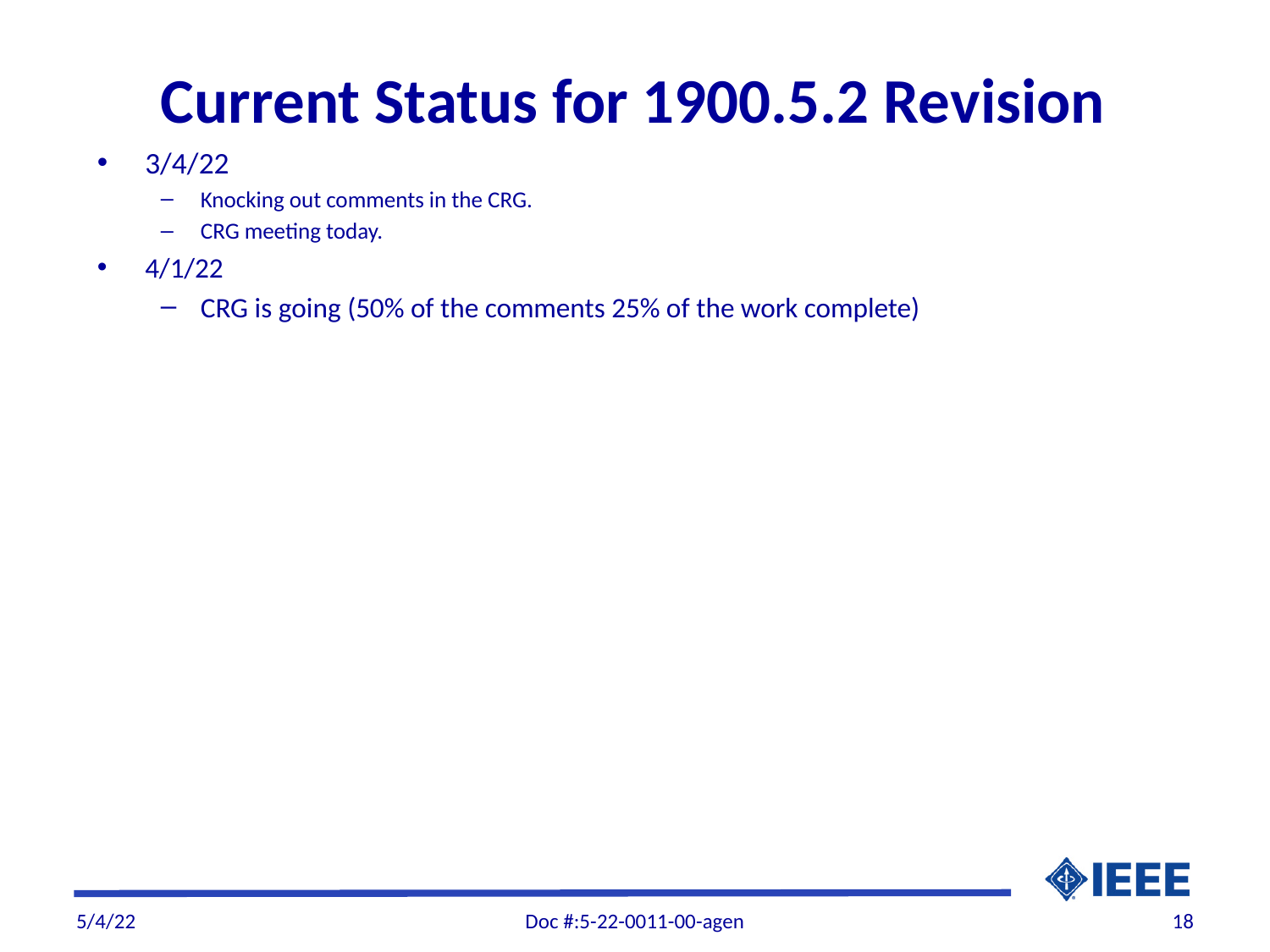

# Current Status for 1900.5.2 Revision
3/4/22
Knocking out comments in the CRG.
CRG meeting today.
4/1/22
CRG is going (50% of the comments 25% of the work complete)

5/4/22
Doc #:5-22-0011-00-agen
18